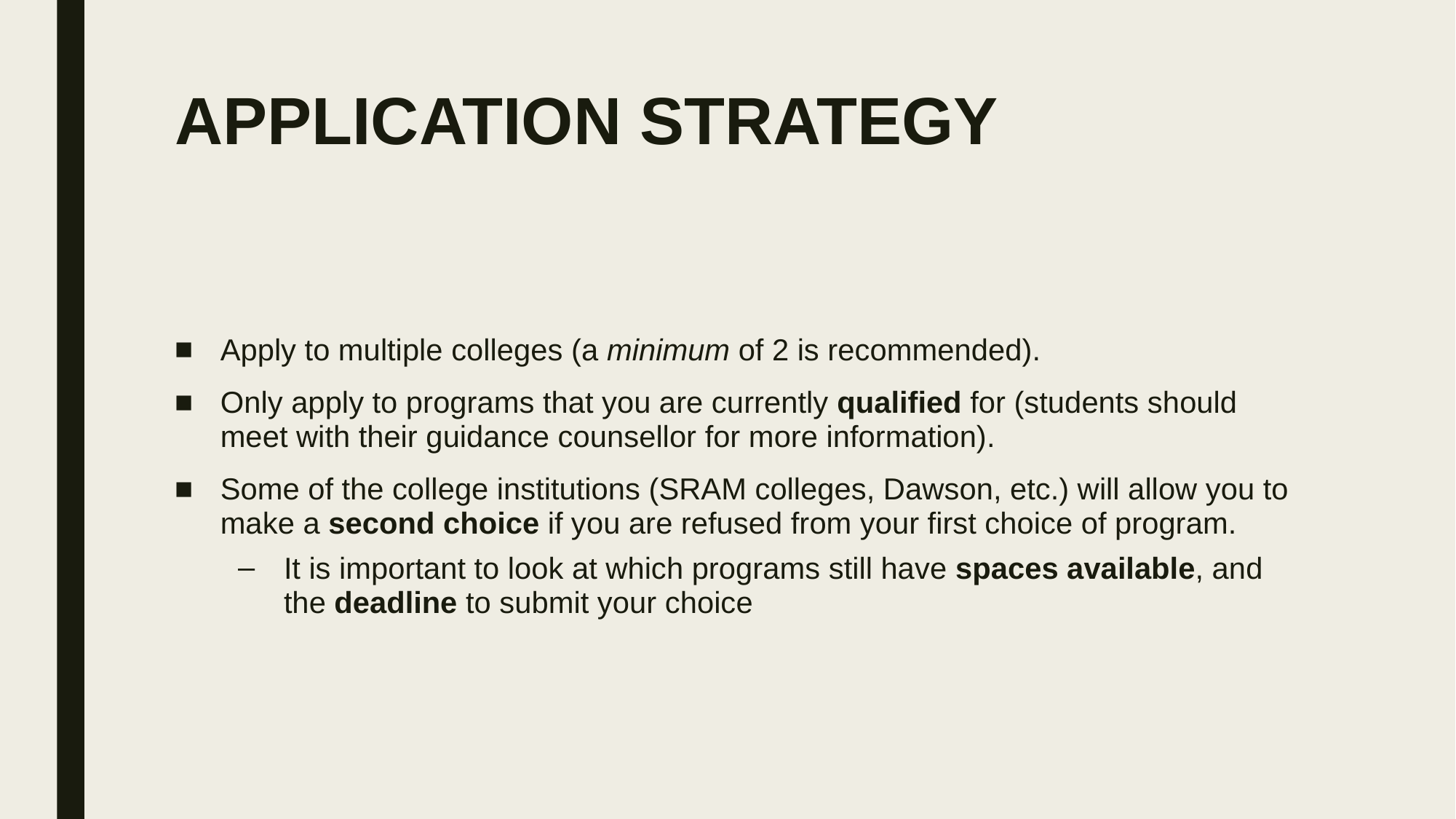

# Application Strategy

Apply to multiple colleges (a minimum of 2 is recommended).
Only apply to programs that you are currently qualified for (students should meet with their guidance counsellor for more information).
Some of the college institutions (SRAM colleges, Dawson, etc.) will allow you to make a second choice if you are refused from your first choice of program.
It is important to look at which programs still have spaces available, and the deadline to submit your choice